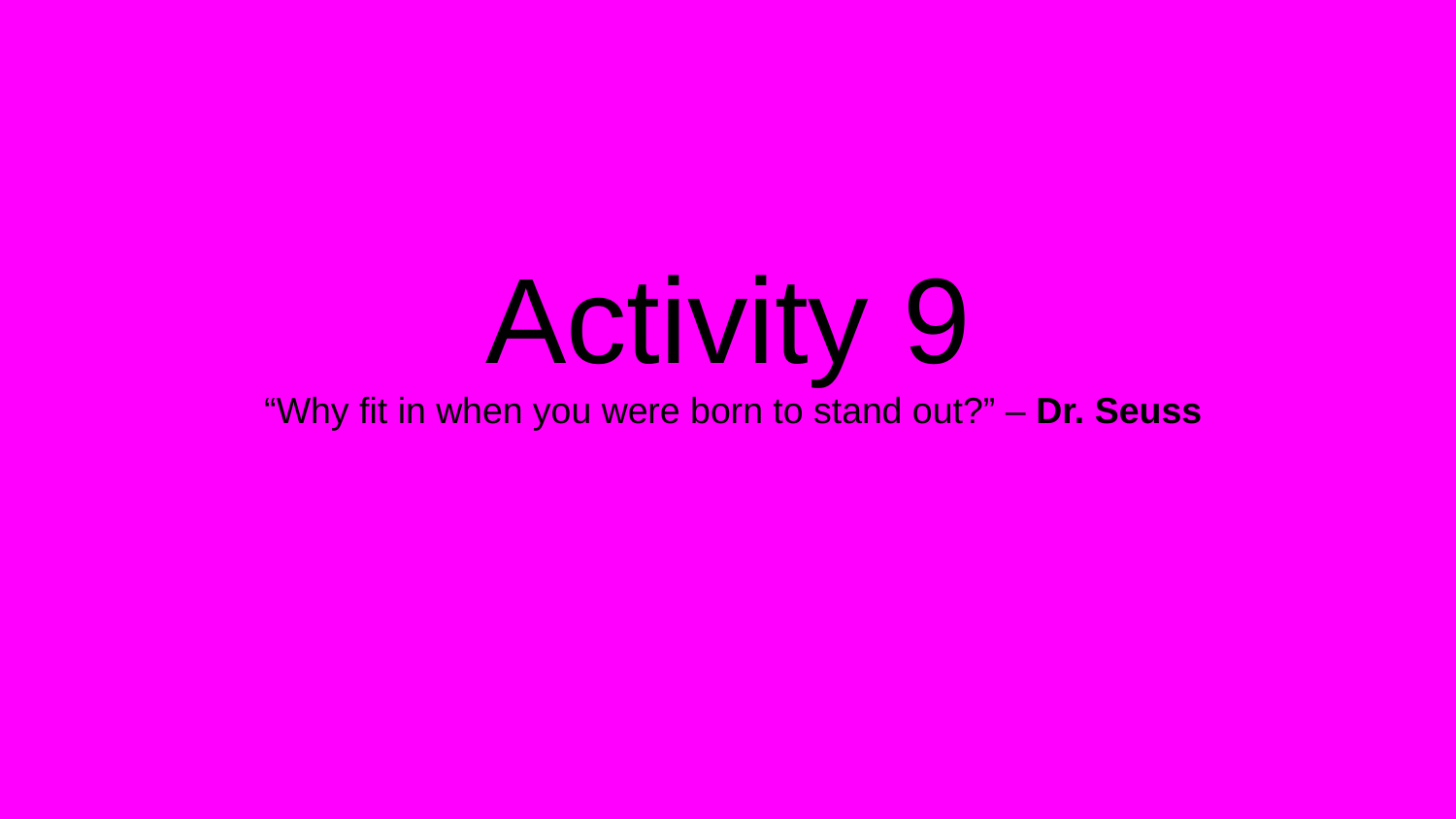

# Activity 9
 “Why fit in when you were born to stand out?” – Dr. Seuss